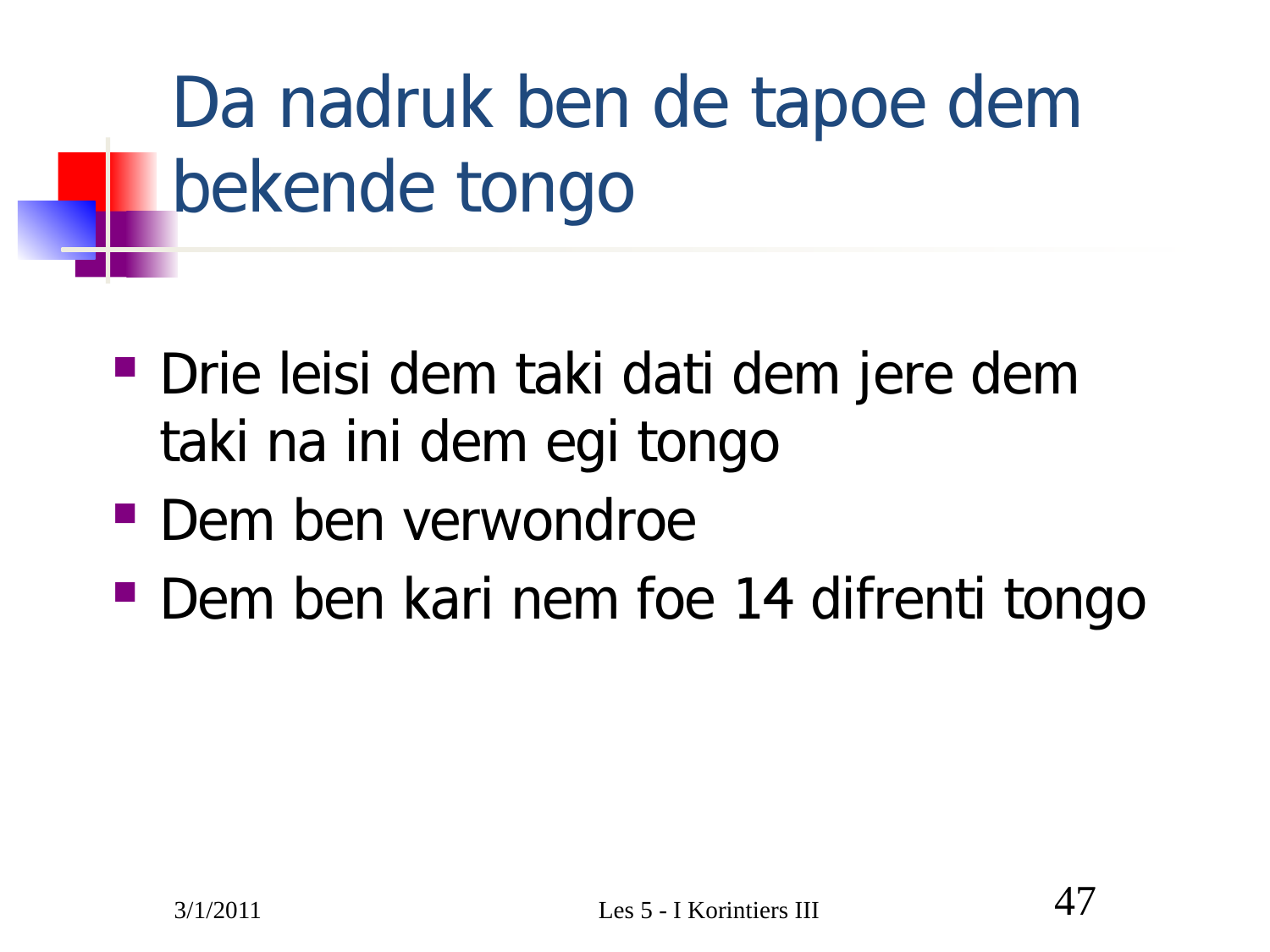

# Da nadruk ben de tapoe dem bekende tongo
Drie leisi dem taki dati dem jere dem taki na ini dem egi tongo
Dem ben verwondroe
Dem ben kari nem foe 14 difrenti tongo
3/1/2011
Les 5 - I Korintiers III
47